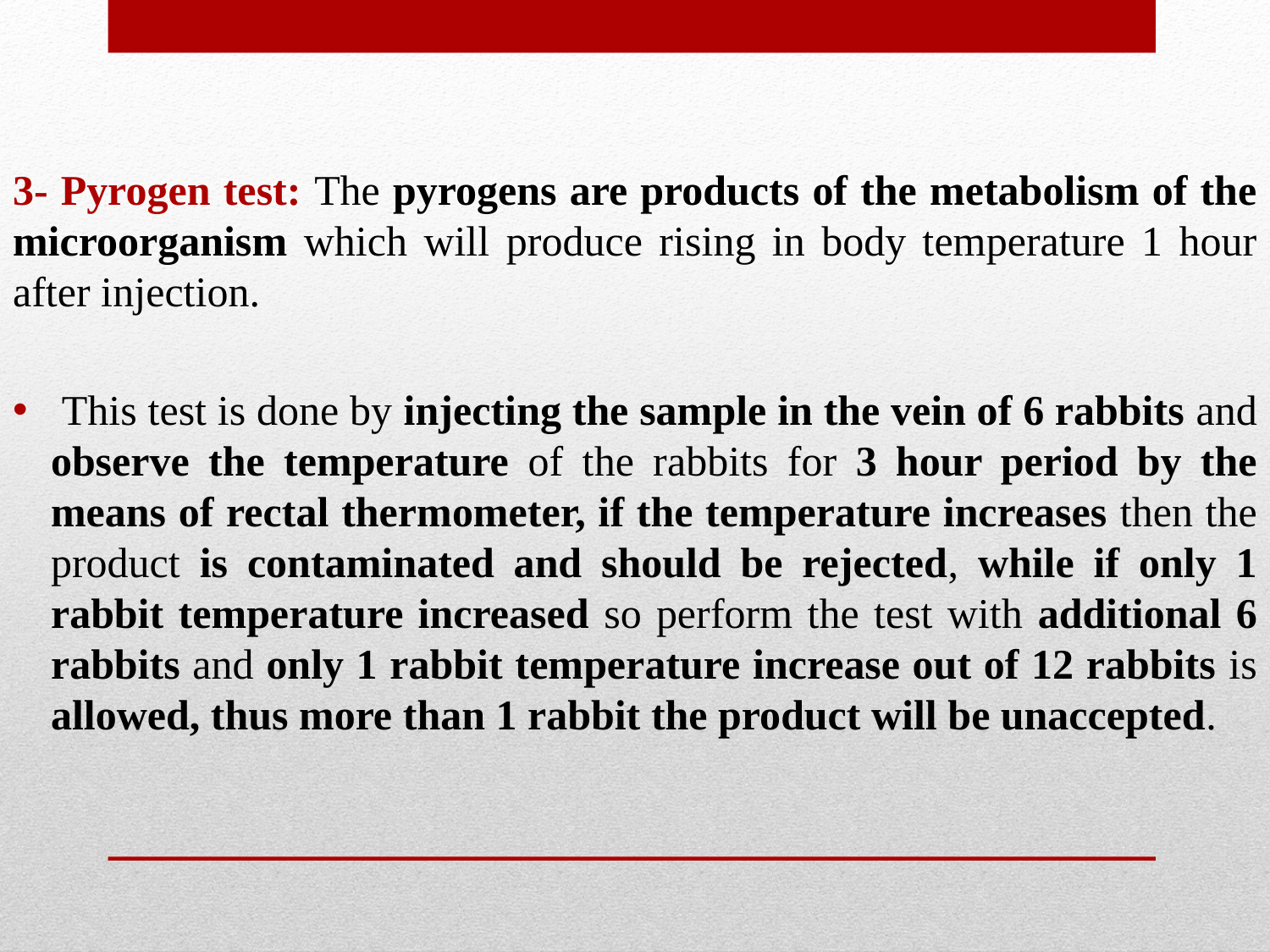

3- Pyrogen test: The pyrogens are products of the metabolism of the microorganism which will produce rising in body temperature 1 hour after injection.

 This test is done by injecting the sample in the vein of 6 rabbits and observe the temperature of the rabbits for 3 hour period by the means of rectal thermometer, if the temperature increases then the product is contaminated and should be rejected, while if only 1 rabbit temperature increased so perform the test with additional 6 rabbits and only 1 rabbit temperature increase out of 12 rabbits is allowed, thus more than 1 rabbit the product will be unaccepted.